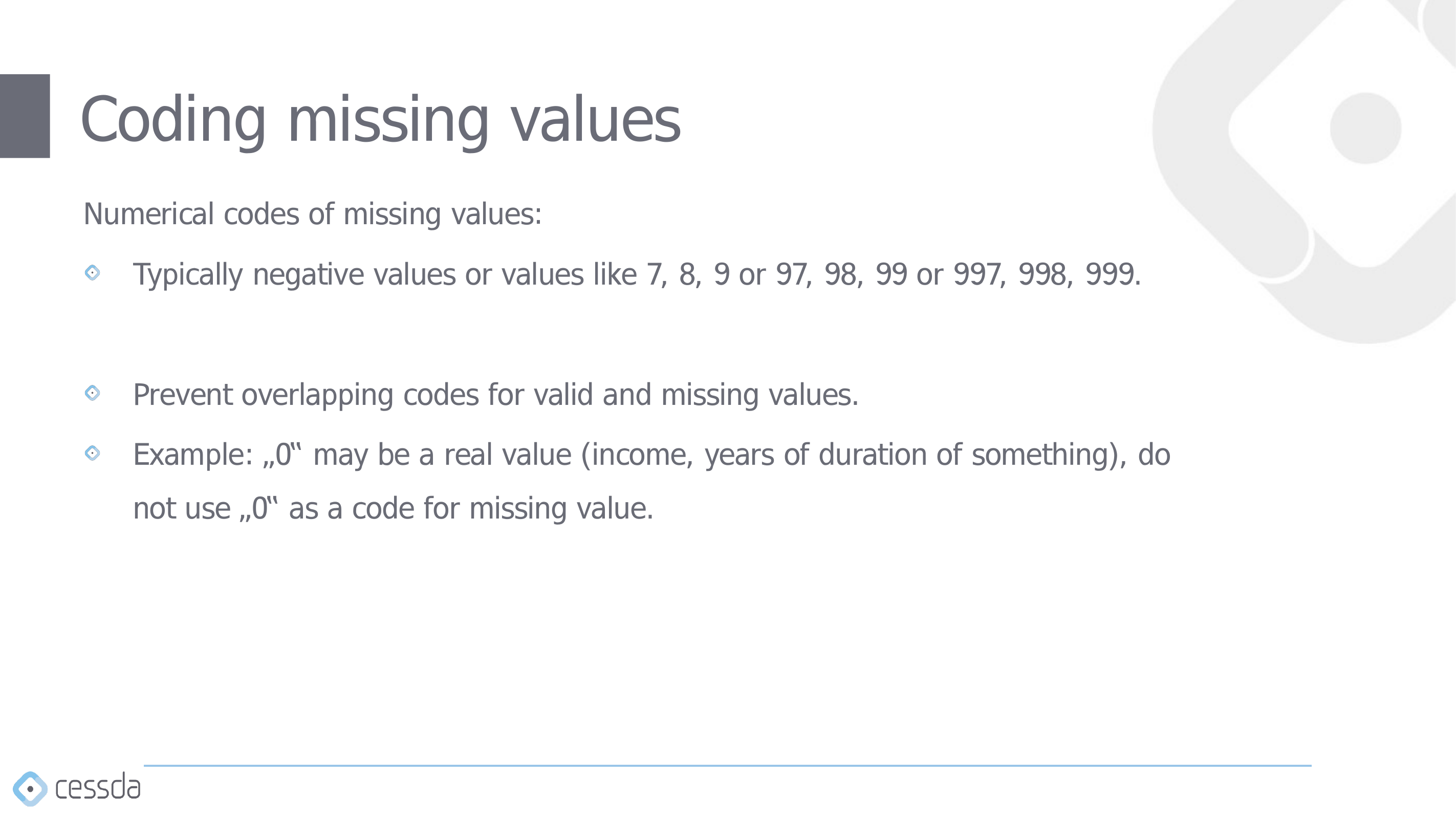

# Coding missing values
Numerical codes of missing values:
Typically negative values or values like 7, 8, 9 or 97, 98, 99 or 997, 998, 999.

Prevent overlapping codes for valid and missing values.
Example: „0“ may be a real value (income, years of duration of something), do not use „0“ as a code for missing value.